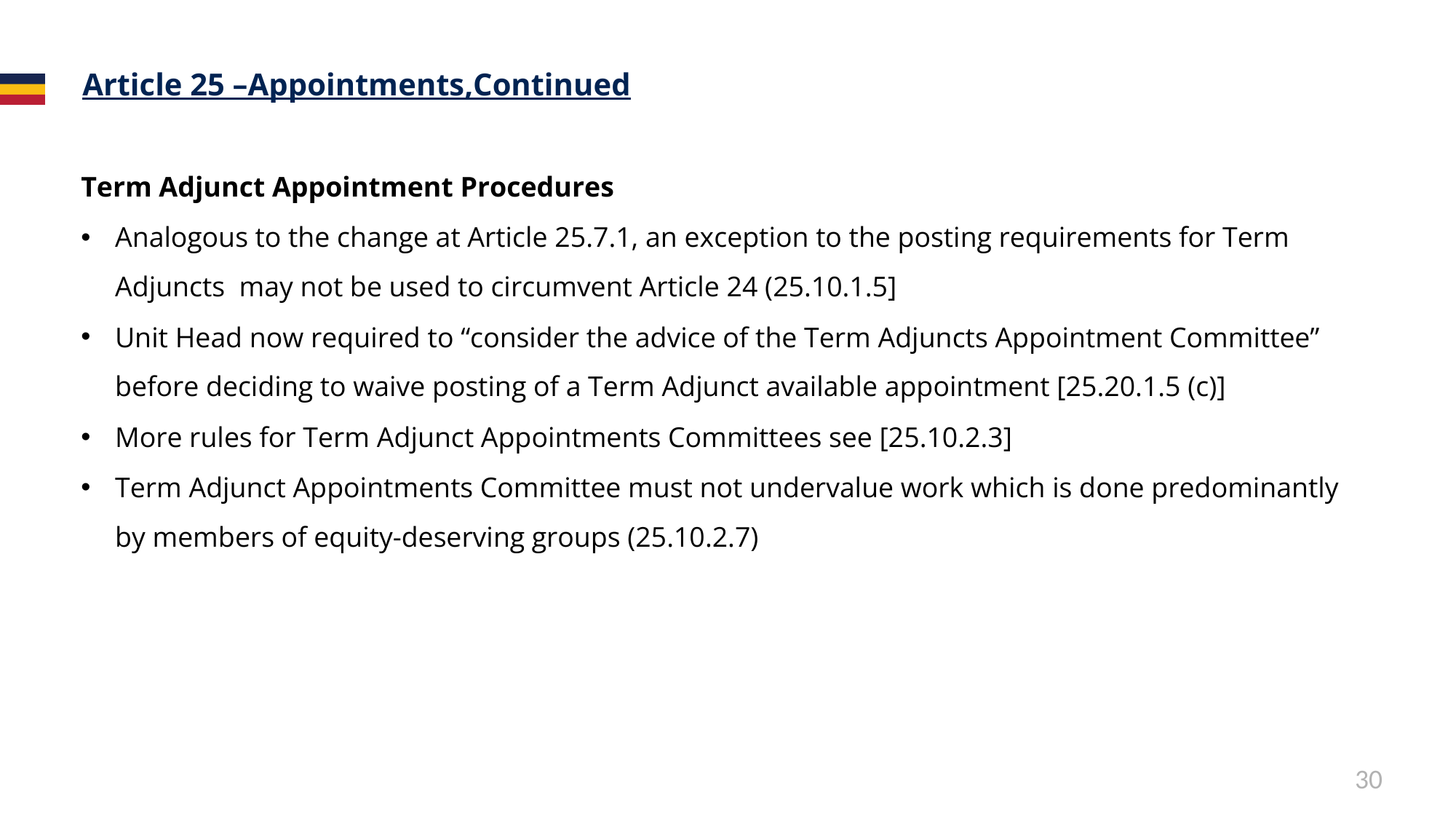

# Article 25 –Appointments,Continued
Term Adjunct Appointment Procedures
Analogous to the change at Article 25.7.1, an exception to the posting requirements for Term Adjuncts  may not be used to circumvent Article 24 (25.10.1.5]
Unit Head now required to “consider the advice of the Term Adjuncts Appointment Committee”  before deciding to waive posting of a Term Adjunct available appointment [25.20.1.5 (c)]
More rules for Term Adjunct Appointments Committees see [25.10.2.3]
Term Adjunct Appointments Committee must not undervalue work which is done predominantly by members of equity-deserving groups (25.10.2.7)

30